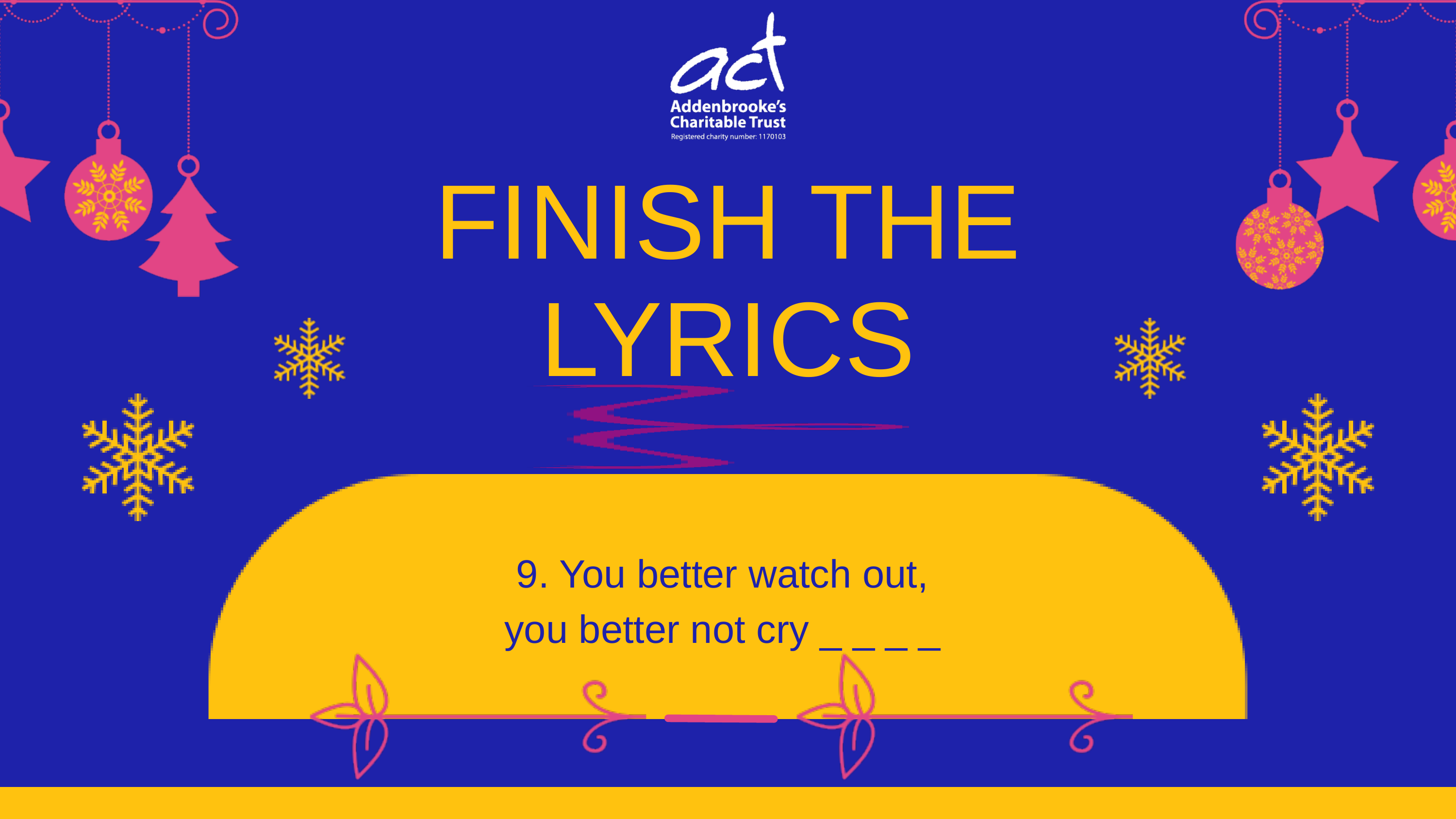

FINISH THE LYRICS

9. You better watch out,
you better not cry _ _ _ _